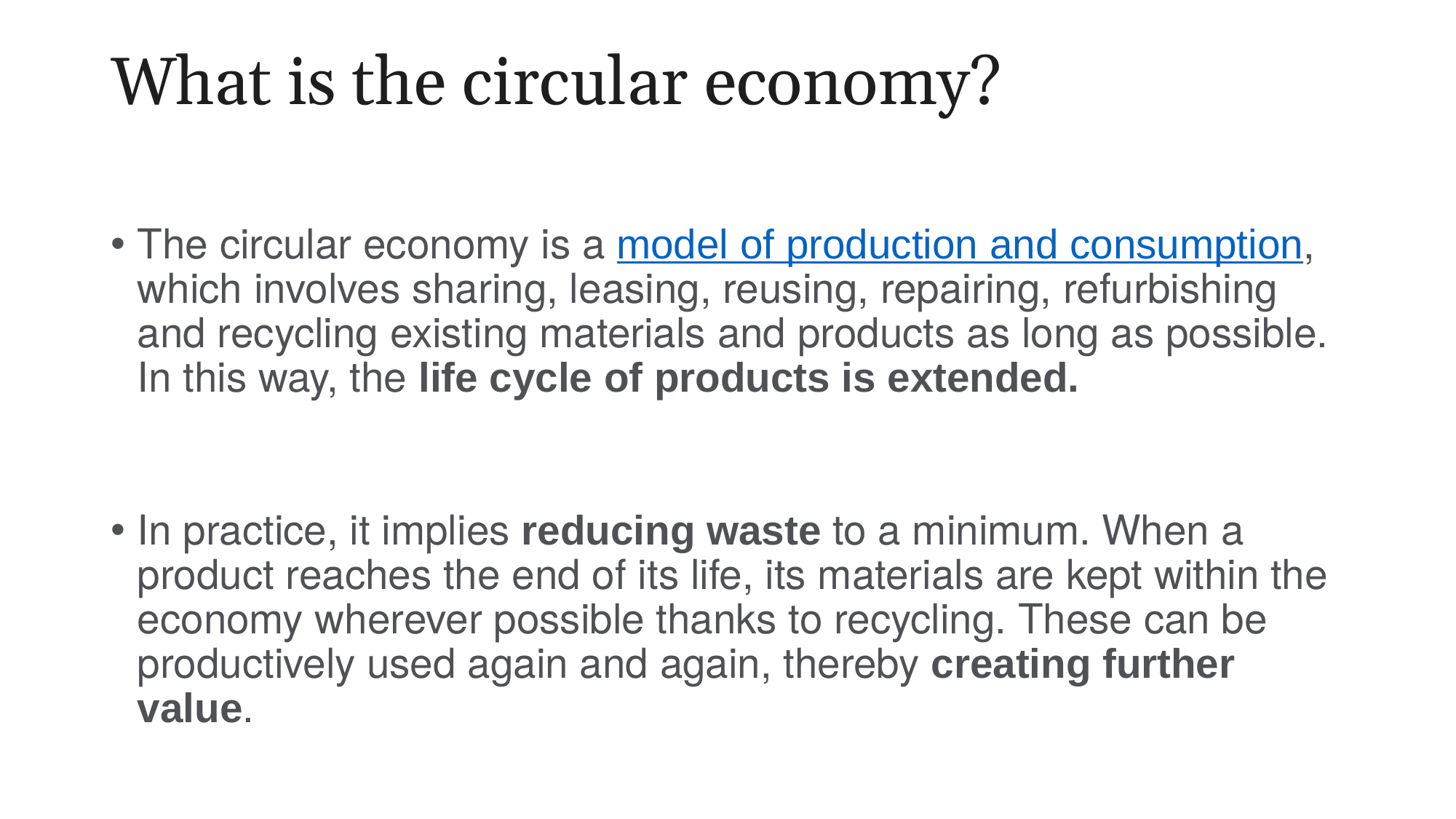

# What is the circular economy?
The circular economy is a model of production and consumption, which involves sharing, leasing, reusing, repairing, refurbishing and recycling existing materials and products as long as possible. In this way, the life cycle of products is extended.
In practice, it implies reducing waste to a minimum. When a product reaches the end of its life, its materials are kept within the economy wherever possible thanks to recycling. These can be productively used again and again, thereby creating further value.